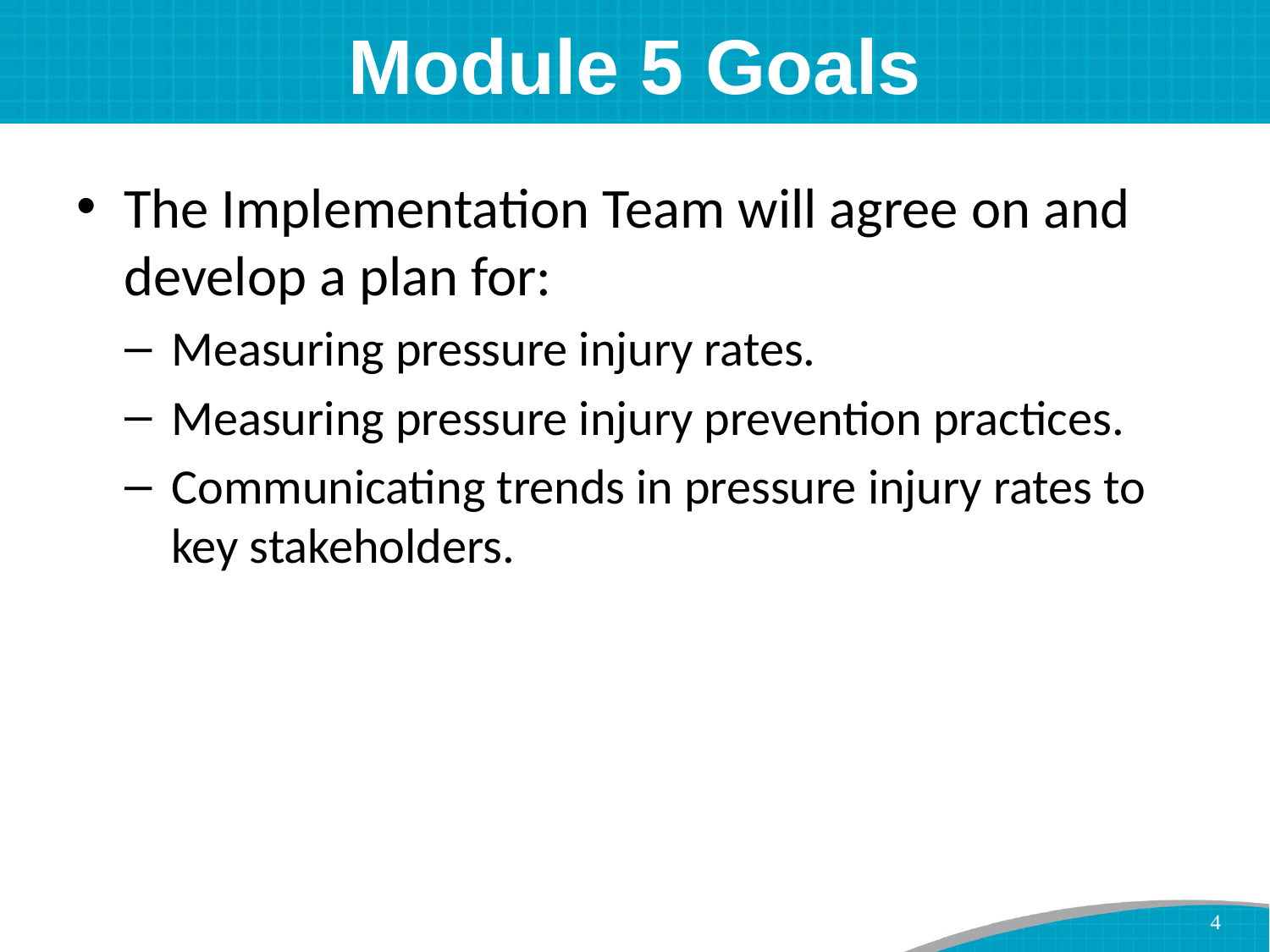

# Module 5 Goals
The Implementation Team will agree on and develop a plan for:
Measuring pressure injury rates.
Measuring pressure injury prevention practices.
Communicating trends in pressure injury rates to key stakeholders.
4